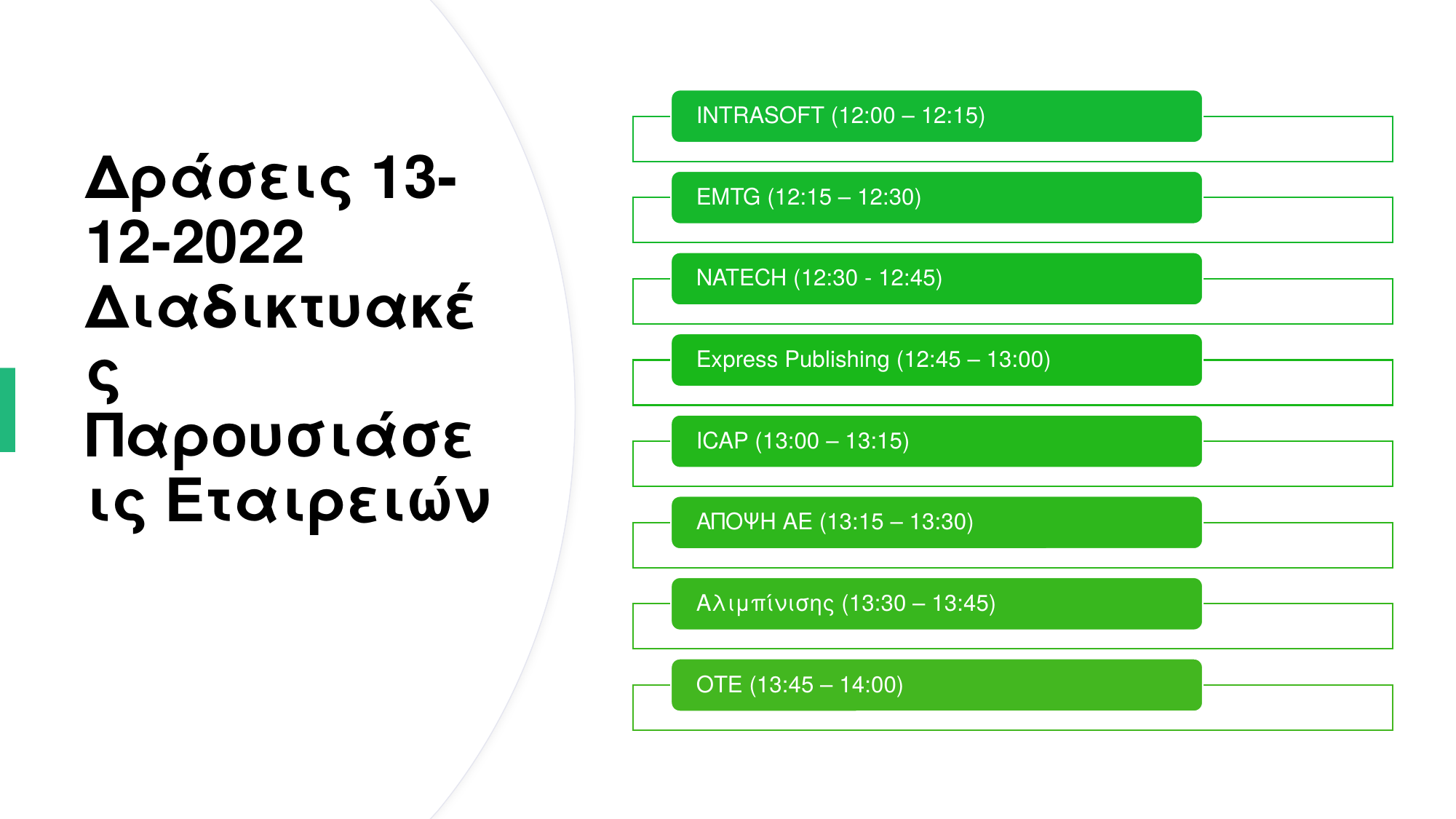

INTRASOFT (12:00 – 12:15)
EMTG (12:15 – 12:30)
NATECH (12:30 - 12:45)
Express Publishing (12:45 – 13:00)
ICAP (13:00 – 13:15)
ΑΠΟΨΗ ΑΕ (13:15 – 13:30)
Αλιμπίνισης (13:30 – 13:45)
ΟΤΕ (13:45 – 14:00)
# Δράσεις 13-12-2022 Διαδικτυακές Παρουσιάσεις Εταιρειών